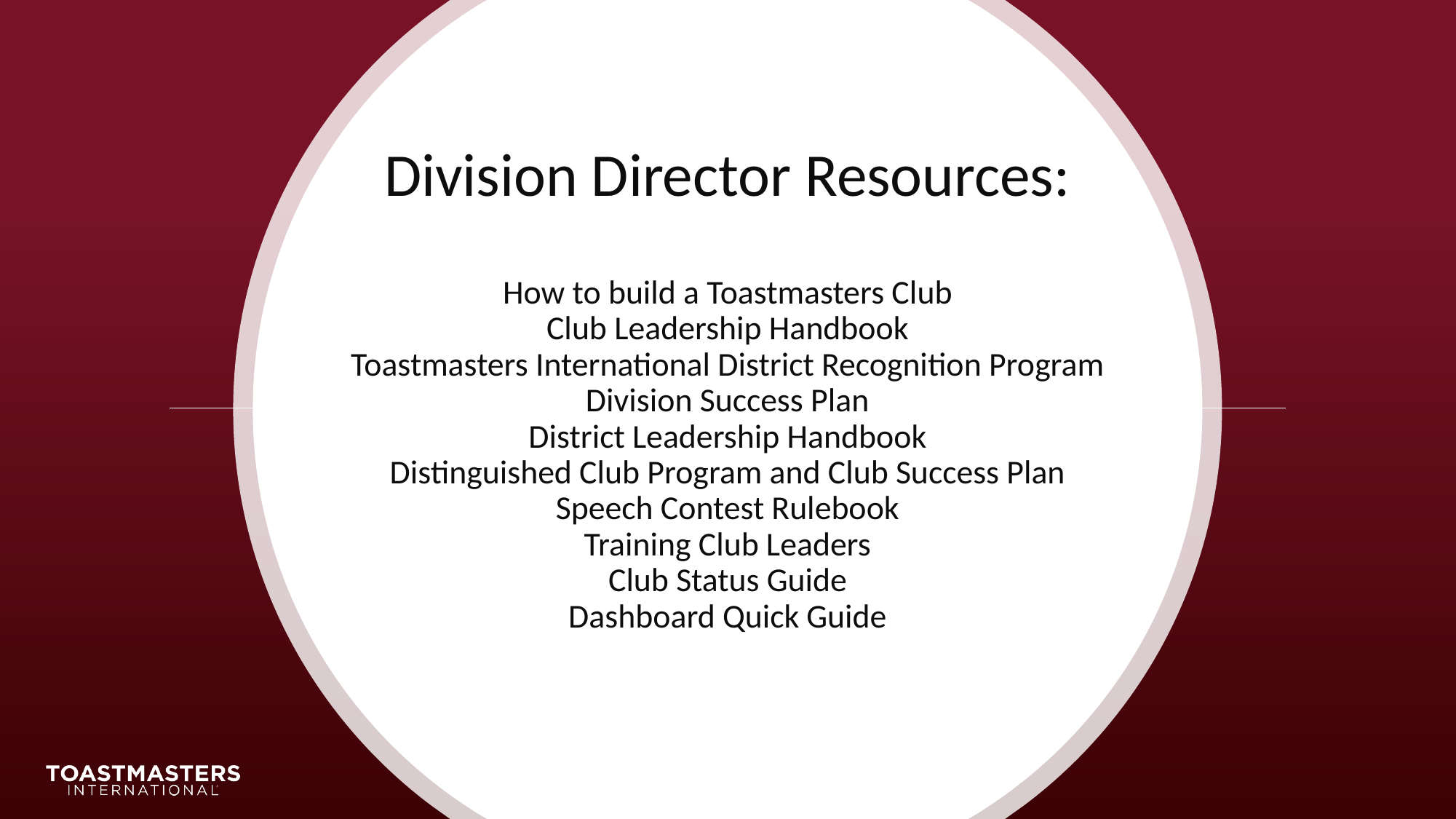

# Division Director Resources: How to build a Toastmasters Club Club Leadership Handbook Toastmasters International District Recognition Program Division Success Plan District Leadership Handbook Distinguished Club Program and Club Success Plan Speech Contest Rulebook Training Club Leaders Club Status Guide Dashboard Quick Guide